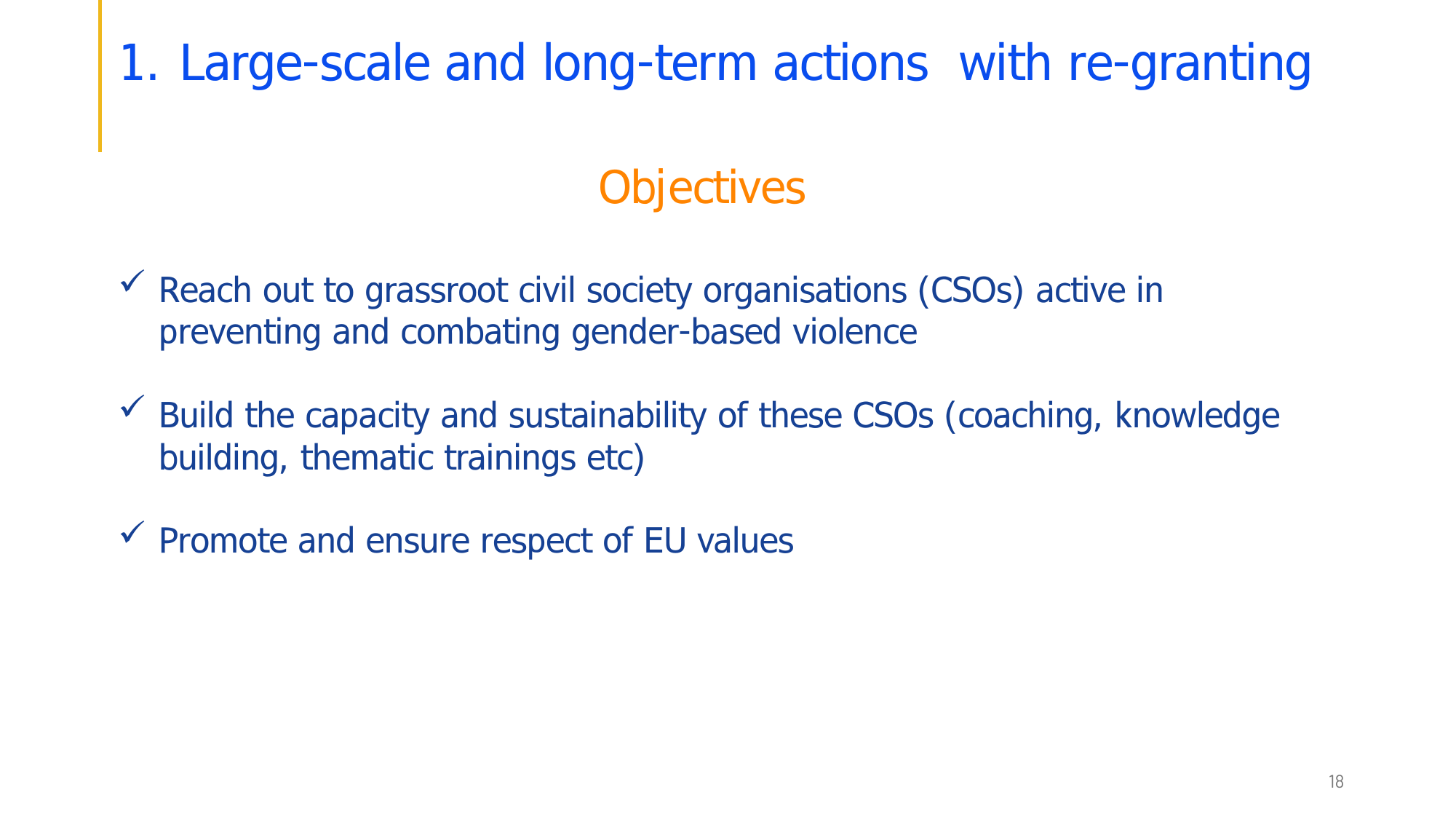

# Large-scale and long-term actions  with re-granting

Objectives

Reach out to grassroot civil society organisations (CSOs) active in preventing and combating gender-based violence

Build the capacity and sustainability of these CSOs (coaching, knowledge building, thematic trainings etc)

Promote and ensure respect of EU values

18